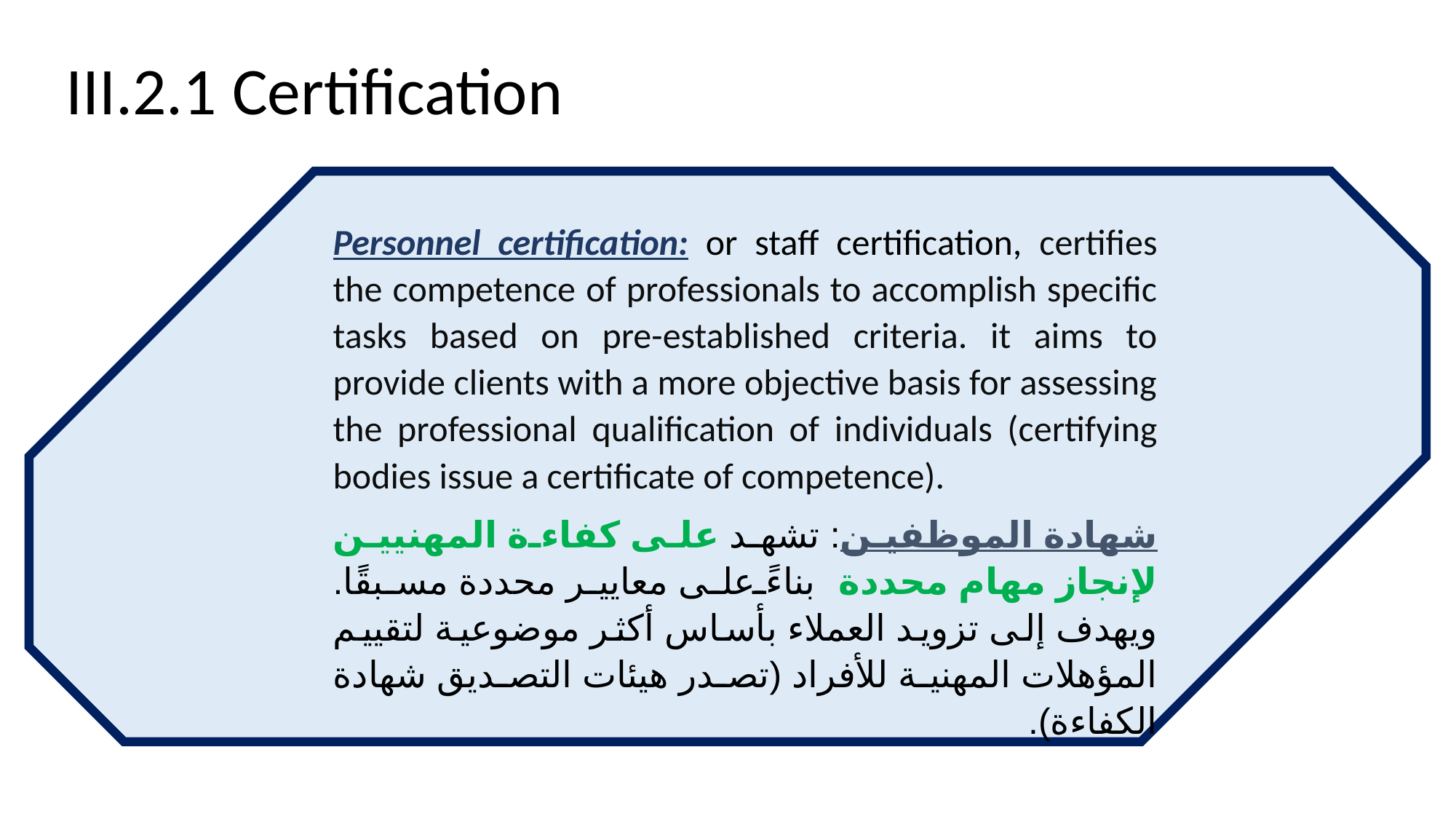

III.2.1 Certification

Personnel certification: or staff certification, certifies the competence of professionals to accomplish specific tasks based on pre-established criteria. it aims to provide clients with a more objective basis for assessing the professional qualification of individuals (certifying bodies issue a certificate of competence).
شهادة الموظفين: تشهد على كفاءة المهنيين لإنجاز مهام محددة بناءً على معايير محددة مسبقًا. ويهدف إلى تزويد العملاء بأساس أكثر موضوعية لتقييم المؤهلات المهنية للأفراد (تصدر هيئات التصديق شهادة الكفاءة).